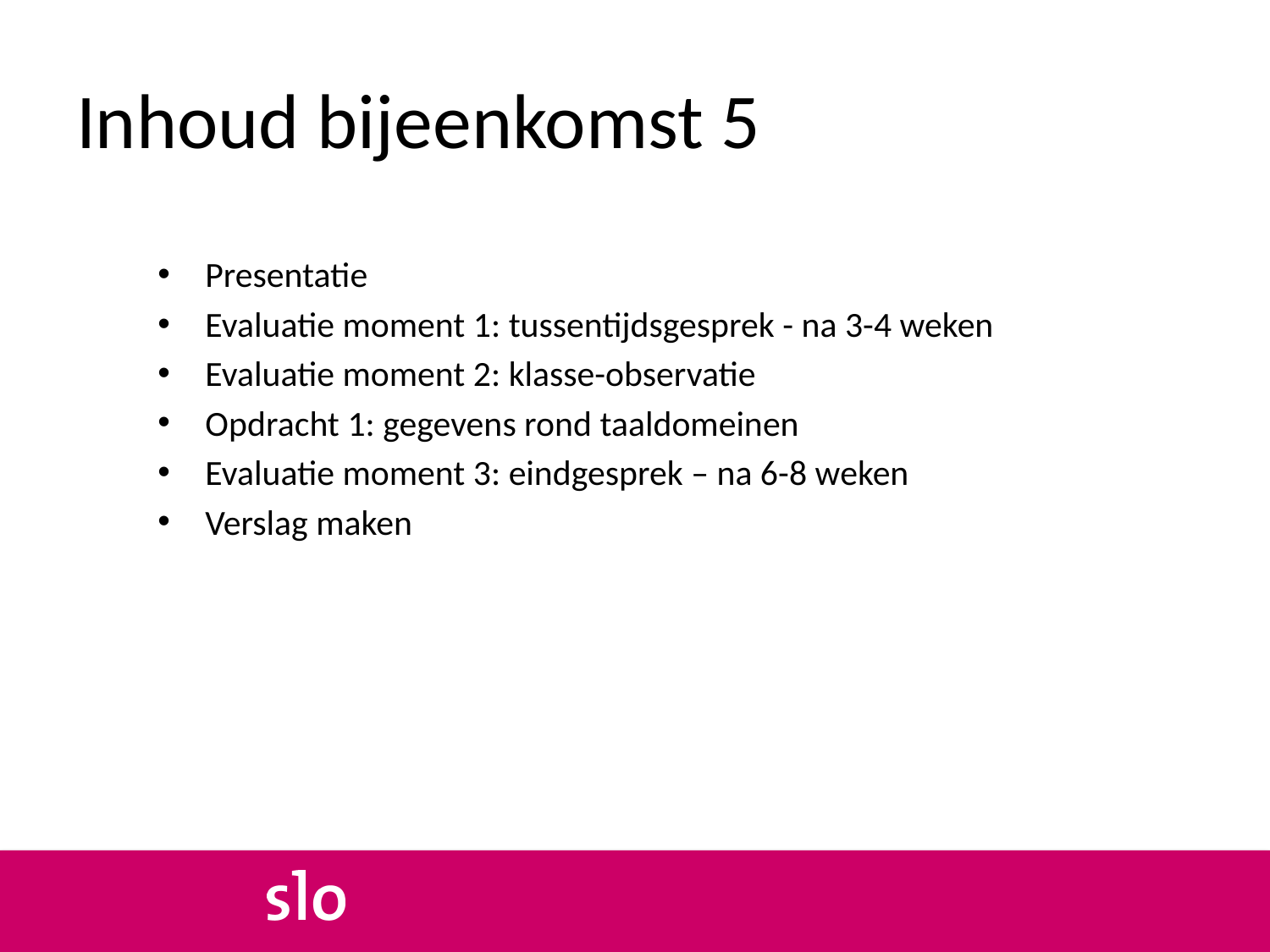

# Inhoud bijeenkomst 5
Presentatie
Evaluatie moment 1: tussentijdsgesprek - na 3-4 weken
Evaluatie moment 2: klasse-observatie
Opdracht 1: gegevens rond taaldomeinen
Evaluatie moment 3: eindgesprek – na 6-8 weken
Verslag maken